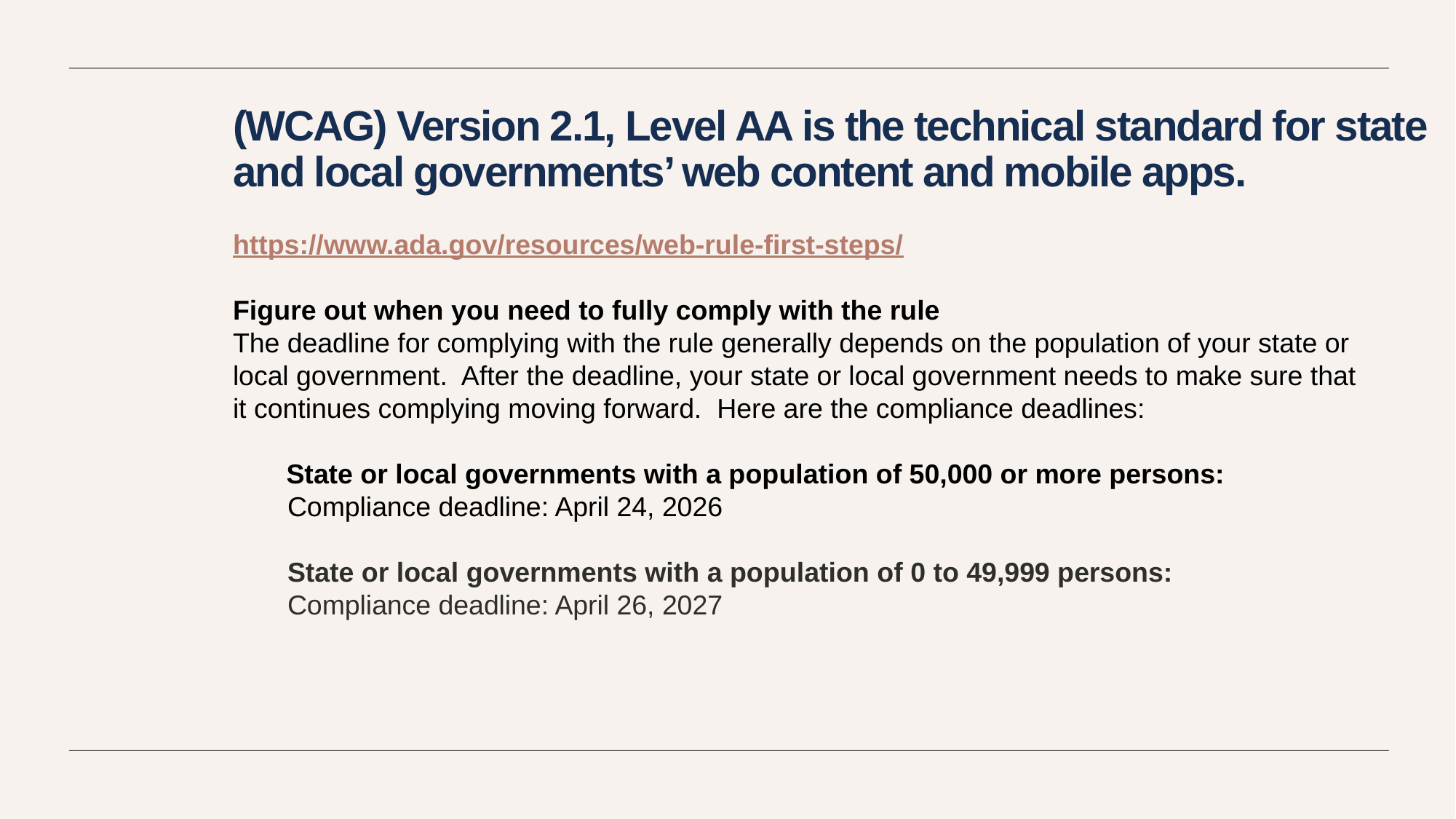

# (WCAG) Version 2.1, Level AA is the technical standard for state and local governments’ web content and mobile apps.

https://www.ada.gov/resources/web-rule-first-steps/

Figure out when you need to fully comply with the rule
The deadline for complying with the rule generally depends on the population of your state or local government.  After the deadline, your state or local government needs to make sure that it continues complying moving forward.  Here are the compliance deadlines:

       State or local governments with a population of 50,000 or more persons:
Compliance deadline: April 24, 2026
State or local governments with a population of 0 to 49,999 persons:
Compliance deadline: April 26, 2027